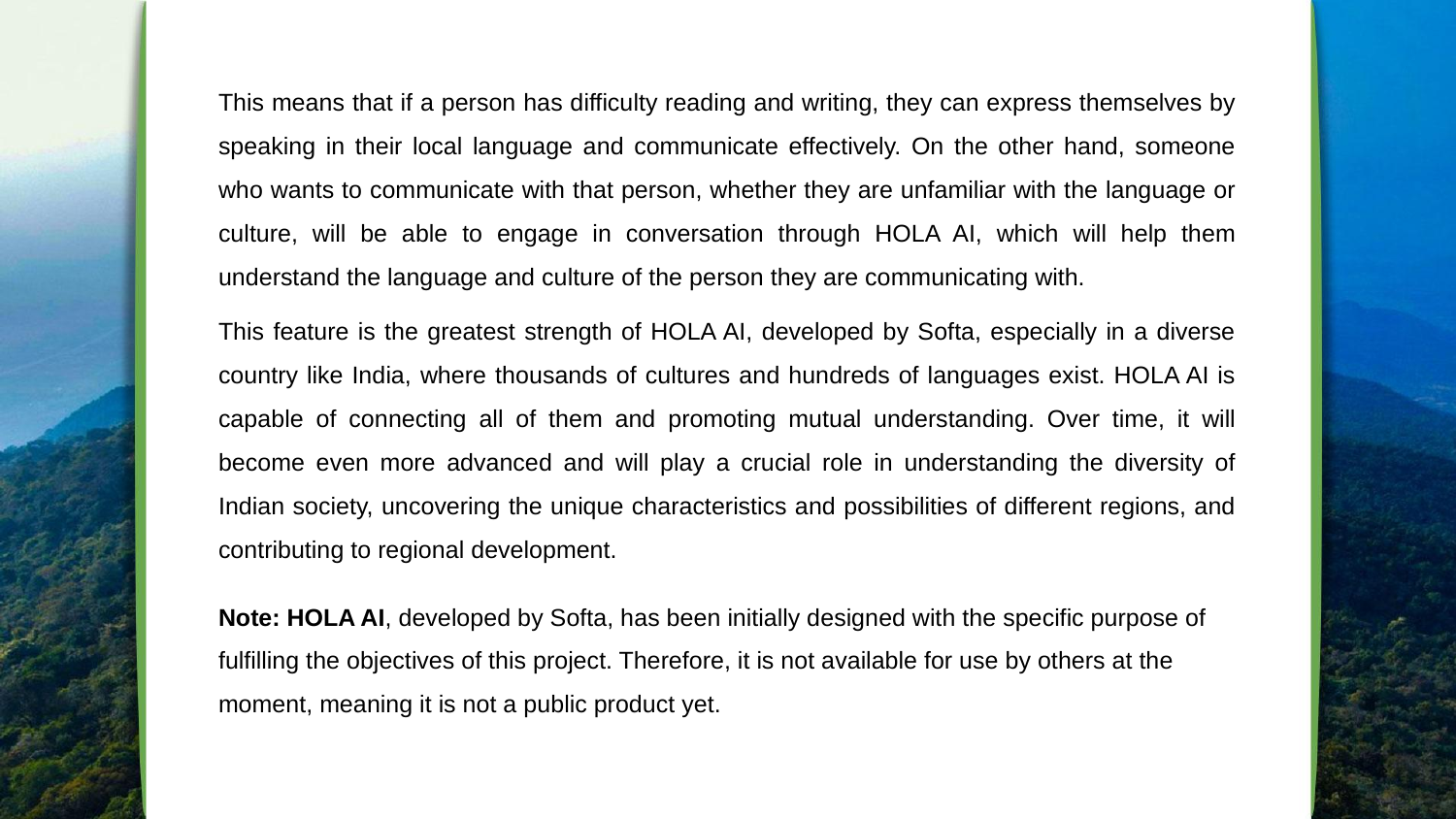

This means that if a person has difficulty reading and writing, they can express themselves by speaking in their local language and communicate effectively. On the other hand, someone who wants to communicate with that person, whether they are unfamiliar with the language or culture, will be able to engage in conversation through HOLA AI, which will help them understand the language and culture of the person they are communicating with.
This feature is the greatest strength of HOLA AI, developed by Softa, especially in a diverse country like India, where thousands of cultures and hundreds of languages exist. HOLA AI is capable of connecting all of them and promoting mutual understanding. Over time, it will become even more advanced and will play a crucial role in understanding the diversity of Indian society, uncovering the unique characteristics and possibilities of different regions, and contributing to regional development.
Note: HOLA AI, developed by Softa, has been initially designed with the specific purpose of fulfilling the objectives of this project. Therefore, it is not available for use by others at the moment, meaning it is not a public product yet.